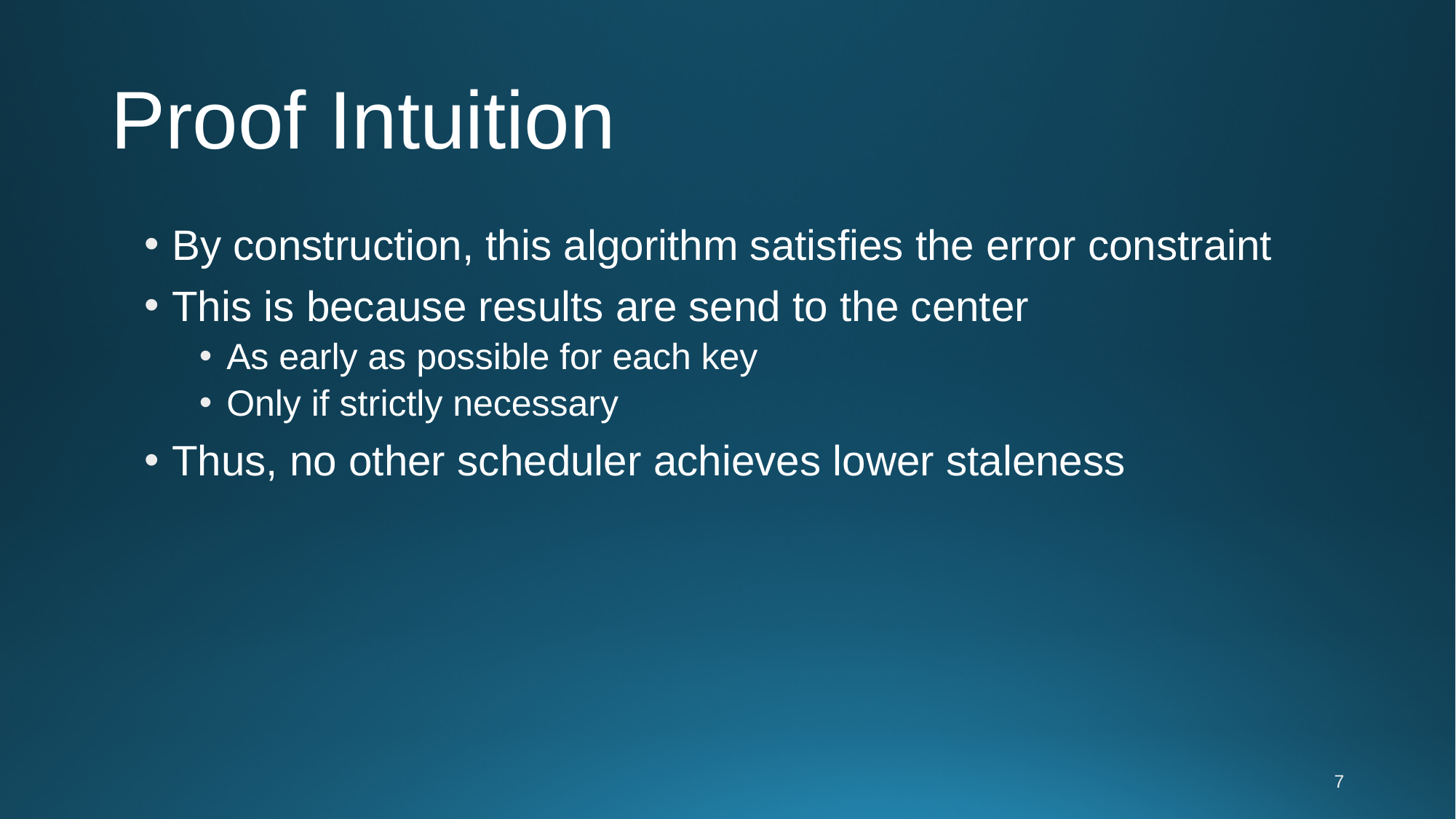

# Proof Intuition
By construction, this algorithm satisfies the error constraint
This is because results are send to the center
As early as possible for each key
Only if strictly necessary
Thus, no other scheduler achieves lower staleness

7